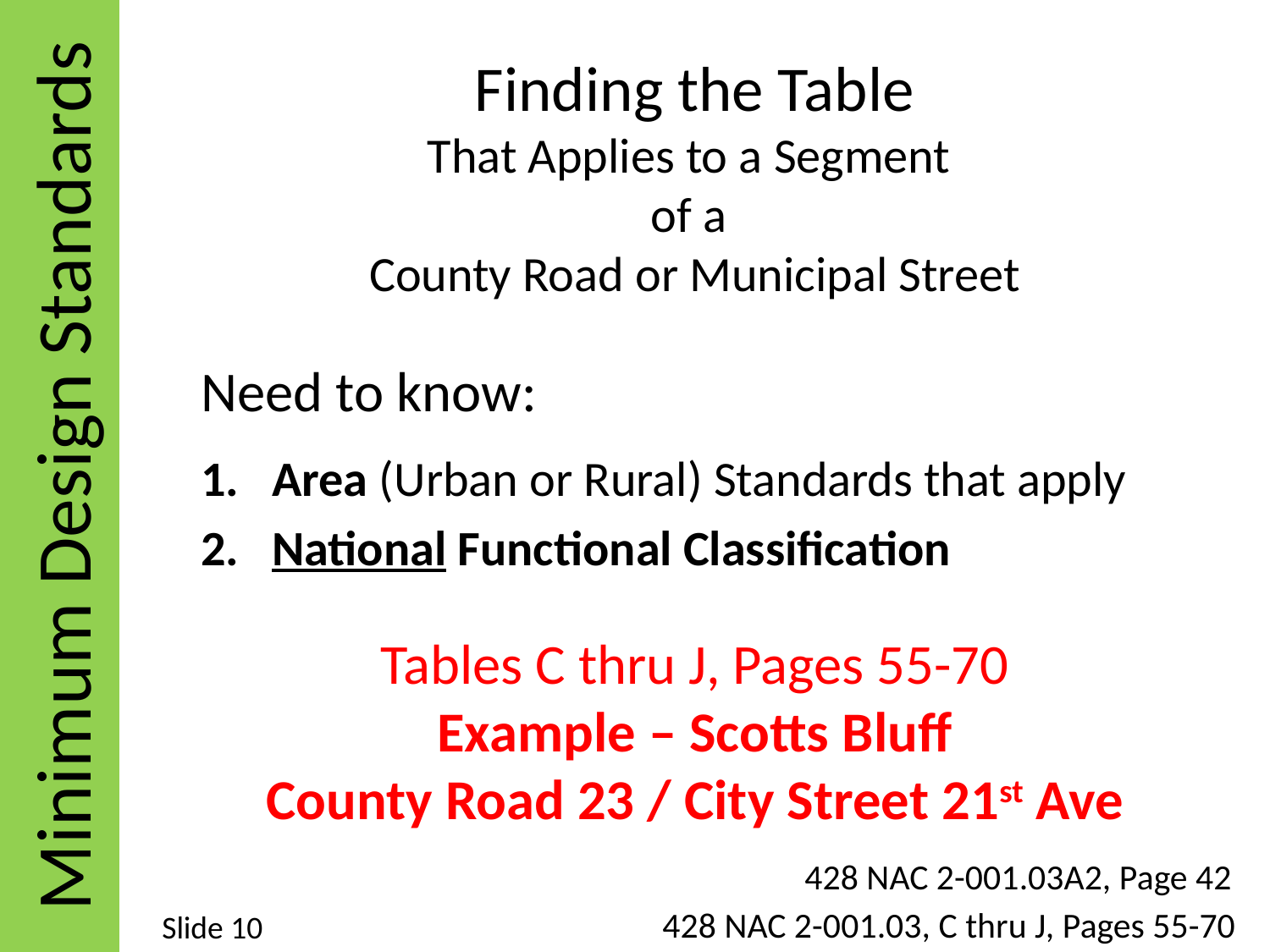

Minimum Design Standards
Finding the Table
That Applies to a Segment
of a
County Road or Municipal Street
Need to know:

Area (Urban or Rural) Standards that apply
National Functional Classification
Type of Work (N&R/3R/Maintenance)
ADT
%HT (3R)
Surface – paved or unpaved (3R)
Type of Section – curbed or non-curbed

Tables C thru J, Pages 55-70
Example – Scotts Bluff
County Road 23 / City Street 21st Ave
428 NAC 2-001.03A2, Page 42
428 NAC 2-001.03, C thru J, Pages 55-70
Slide 10